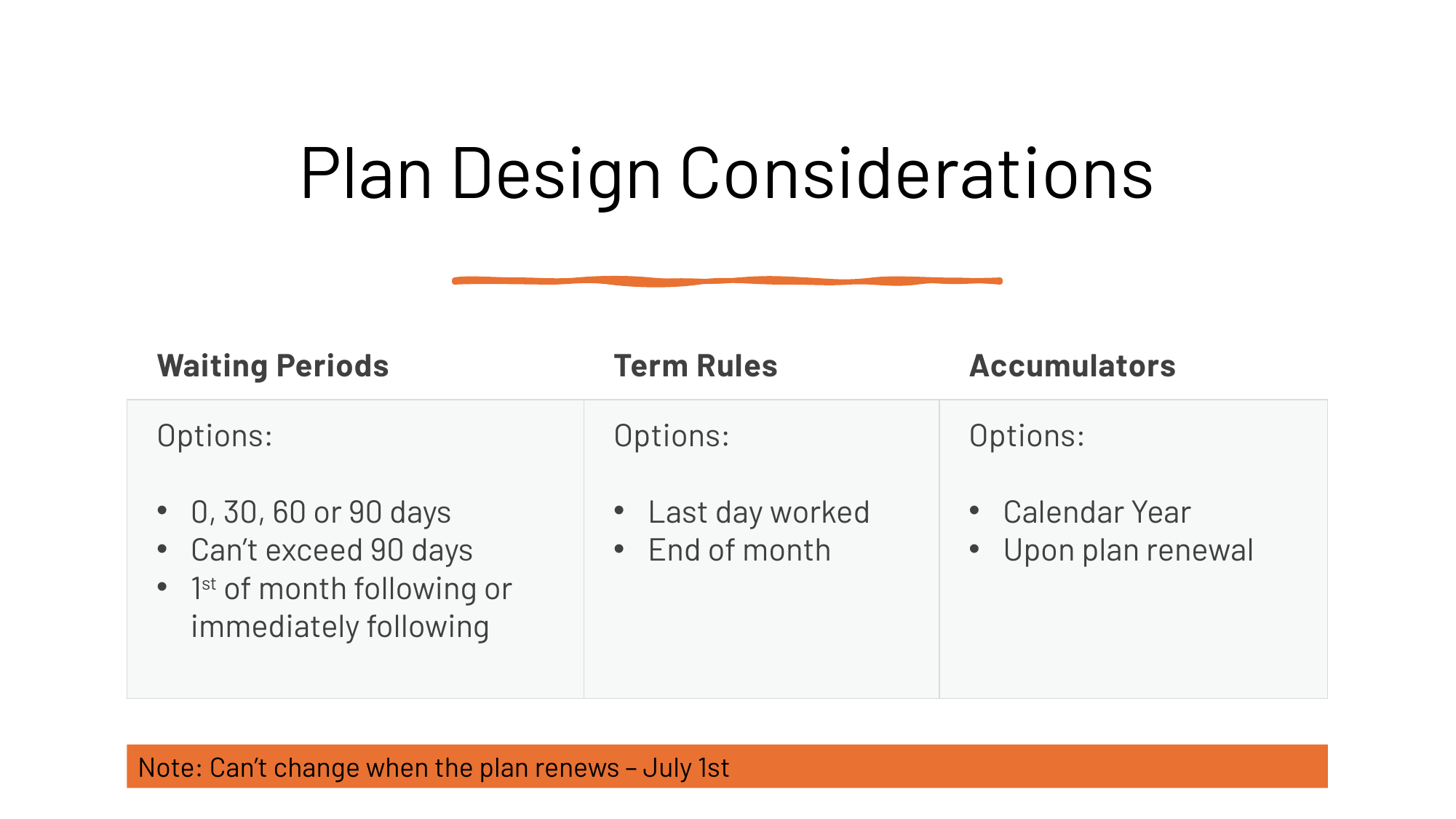

# Plan Design Considerations

| Waiting Periods | Term Rules | Accumulators |
| --- | --- | --- |
| Options: 0, 30, 60 or 90 days Can’t exceed 90 days 1st of month following or immediately following | Options: Last day worked End of month | Options: Calendar Year Upon plan renewal |
Note: Can’t change when the plan renews – July 1st